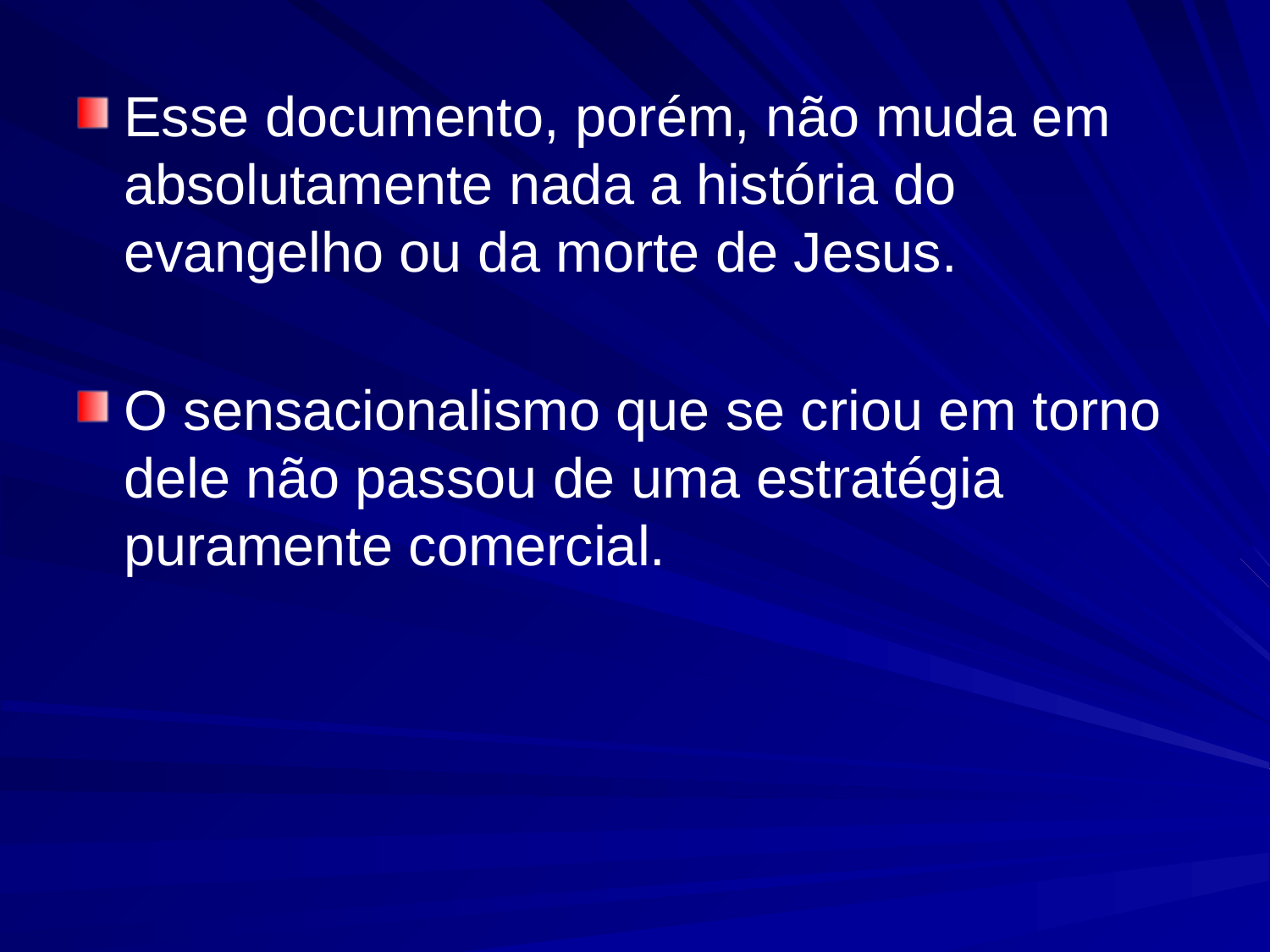

Esse documento, porém, não muda em absolutamente nada a história do evangelho ou da morte de Jesus.

O sensacionalismo que se criou em torno dele não passou de uma estratégia puramente comercial.